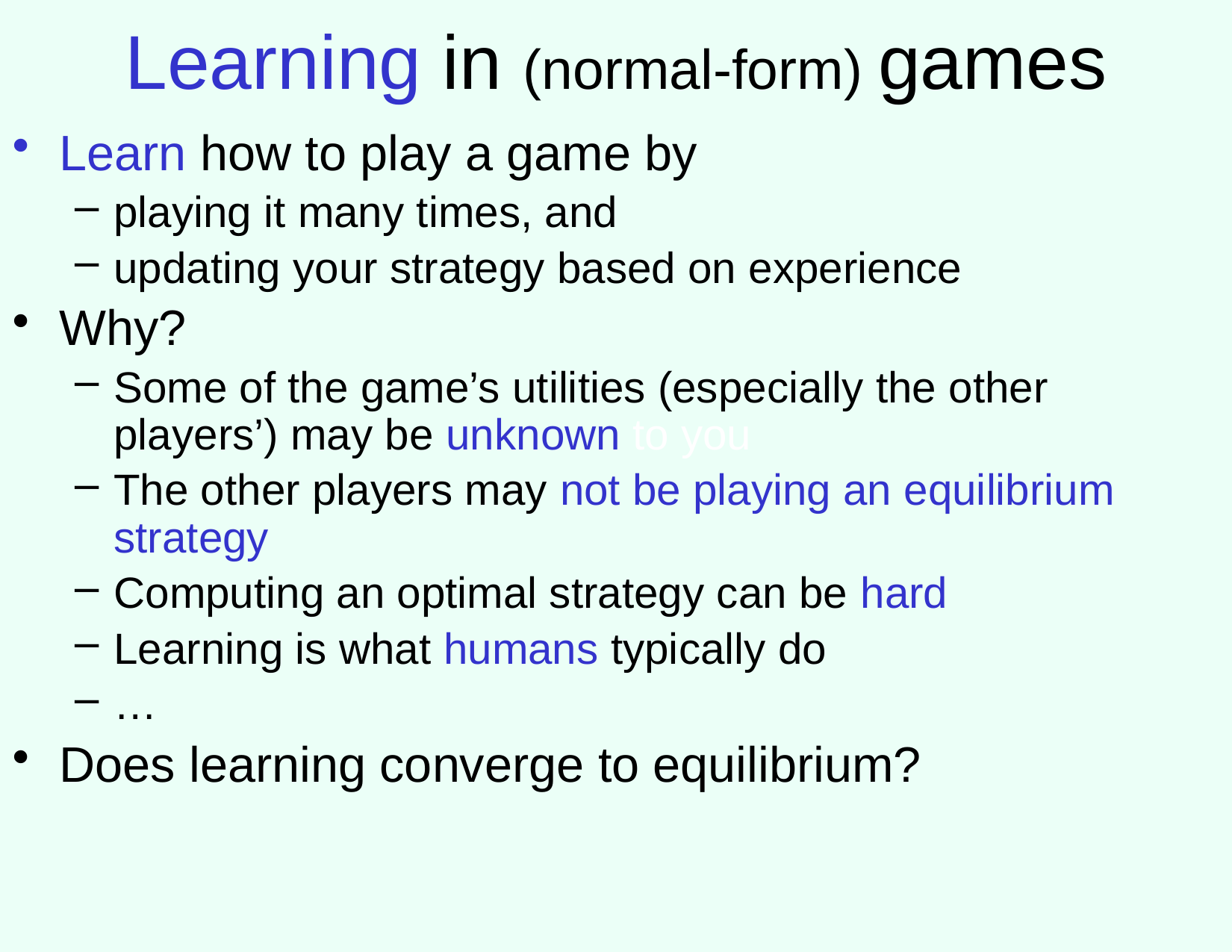

# Learning in (normal-form) games
Learn how to play a game by
playing it many times, and
updating your strategy based on experience
Why?
Some of the game’s utilities (especially the other players’) may be unknown to you
The other players may not be playing an equilibrium strategy
Computing an optimal strategy can be hard
Learning is what humans typically do
…
Does learning converge to equilibrium?